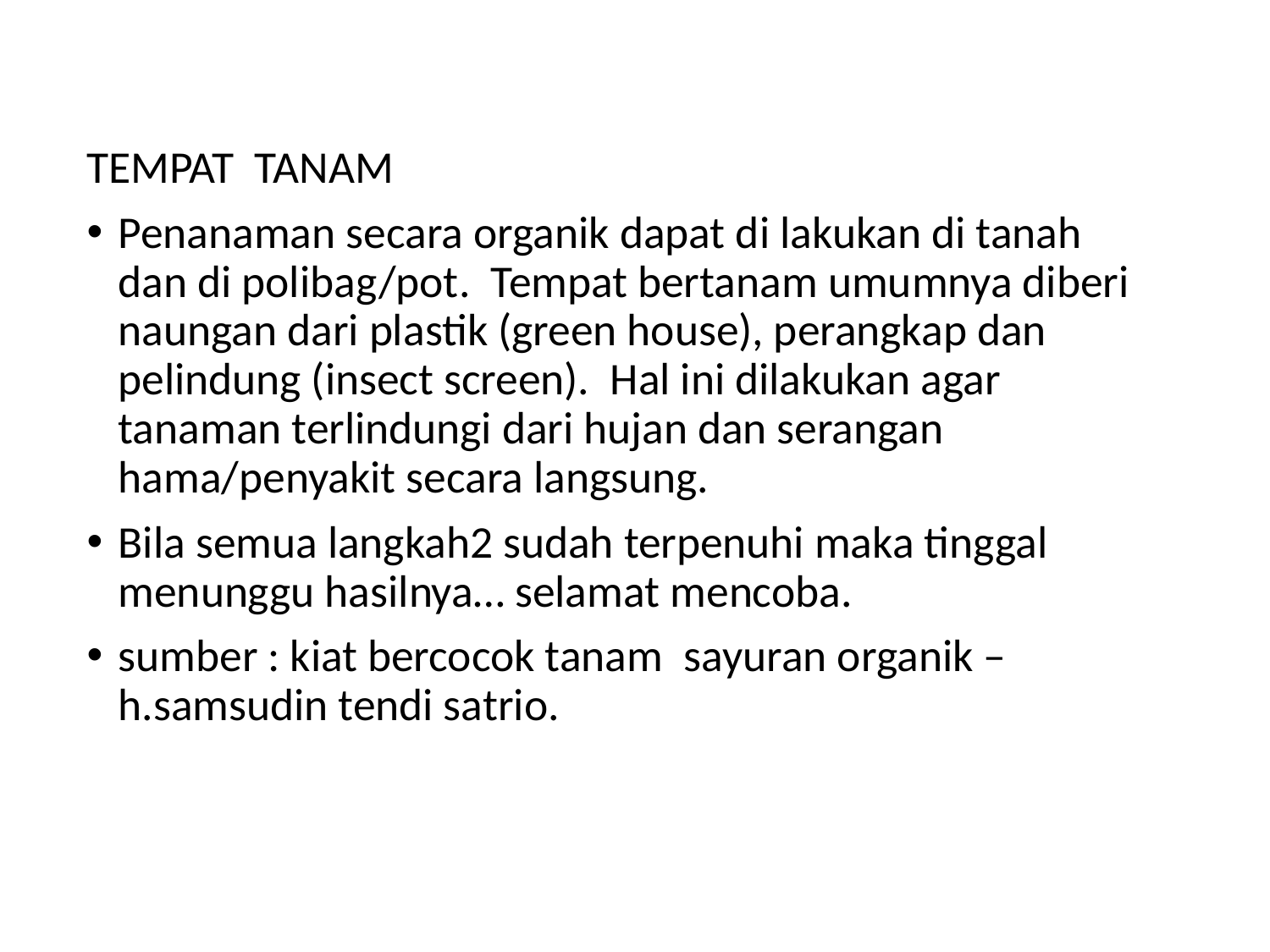

TEMPAT  TANAM
Penanaman secara organik dapat di lakukan di tanah  dan di polibag/pot.  Tempat bertanam umumnya diberi naungan dari plastik (green house), perangkap dan pelindung (insect screen).  Hal ini dilakukan agar tanaman terlindungi dari hujan dan serangan hama/penyakit secara langsung.
Bila semua langkah2 sudah terpenuhi maka tinggal menunggu hasilnya… selamat mencoba.
sumber : kiat bercocok tanam  sayuran organik – h.samsudin tendi satrio.